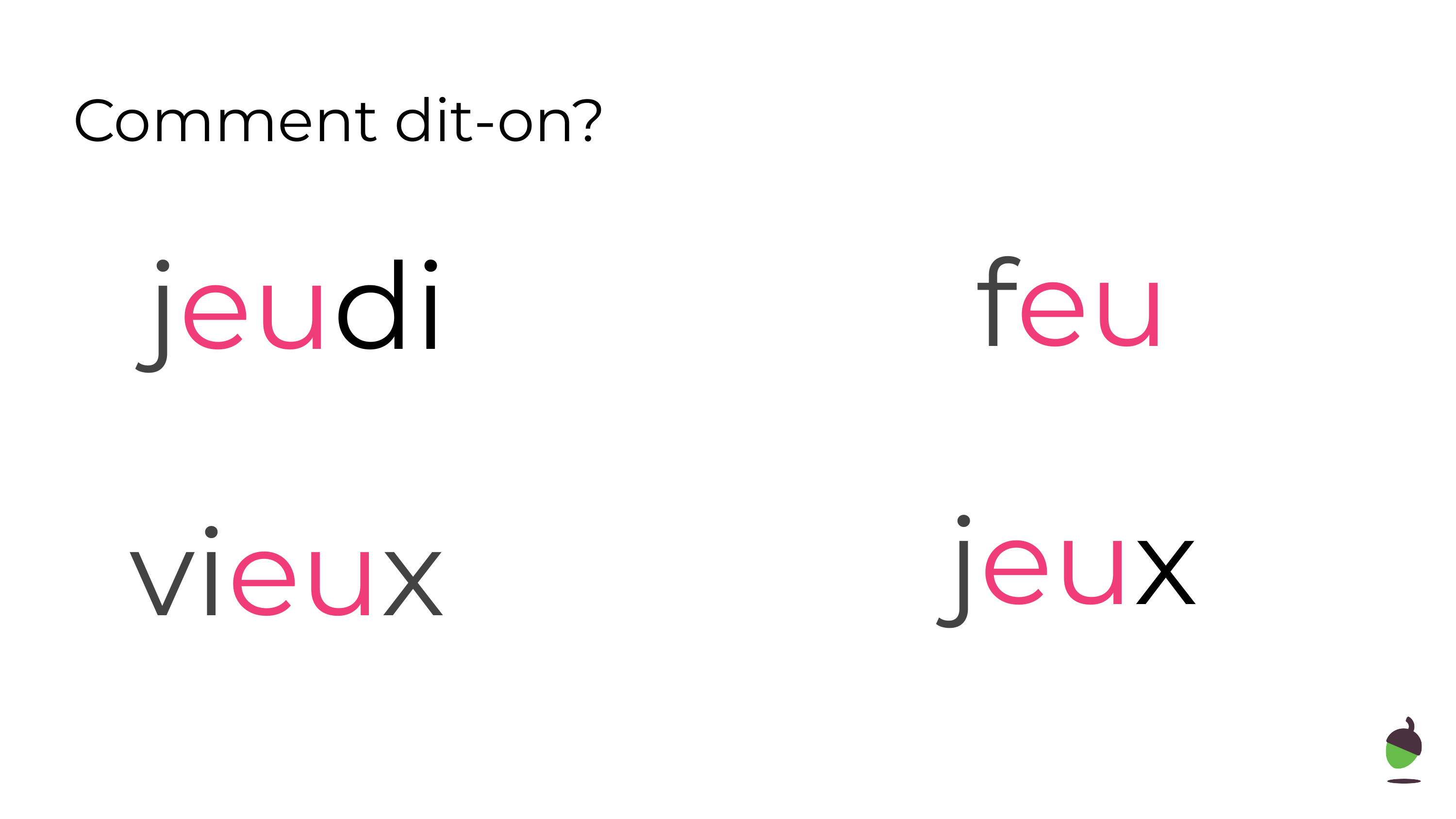

# Comment dit-on?
feu
jeudi
jeux
vieux